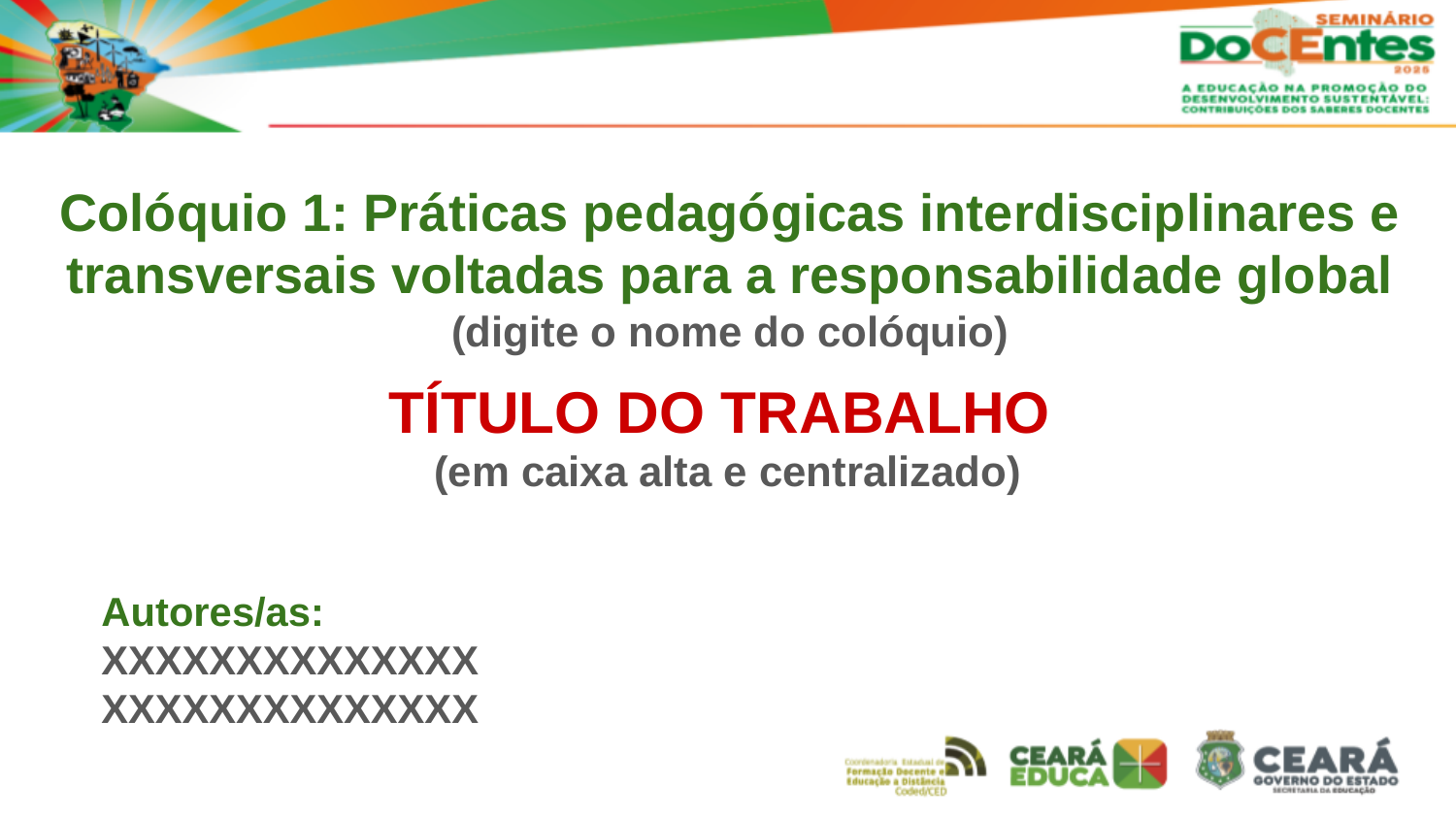

Colóquio 1: Práticas pedagógicas interdisciplinares e transversais voltadas para a responsabilidade global
(digite o nome do colóquio)
TÍTULO DO TRABALHO
(em caixa alta e centralizado)
Autores/as:
XXXXXXXXXXXXXX
XXXXXXXXXXXXXX